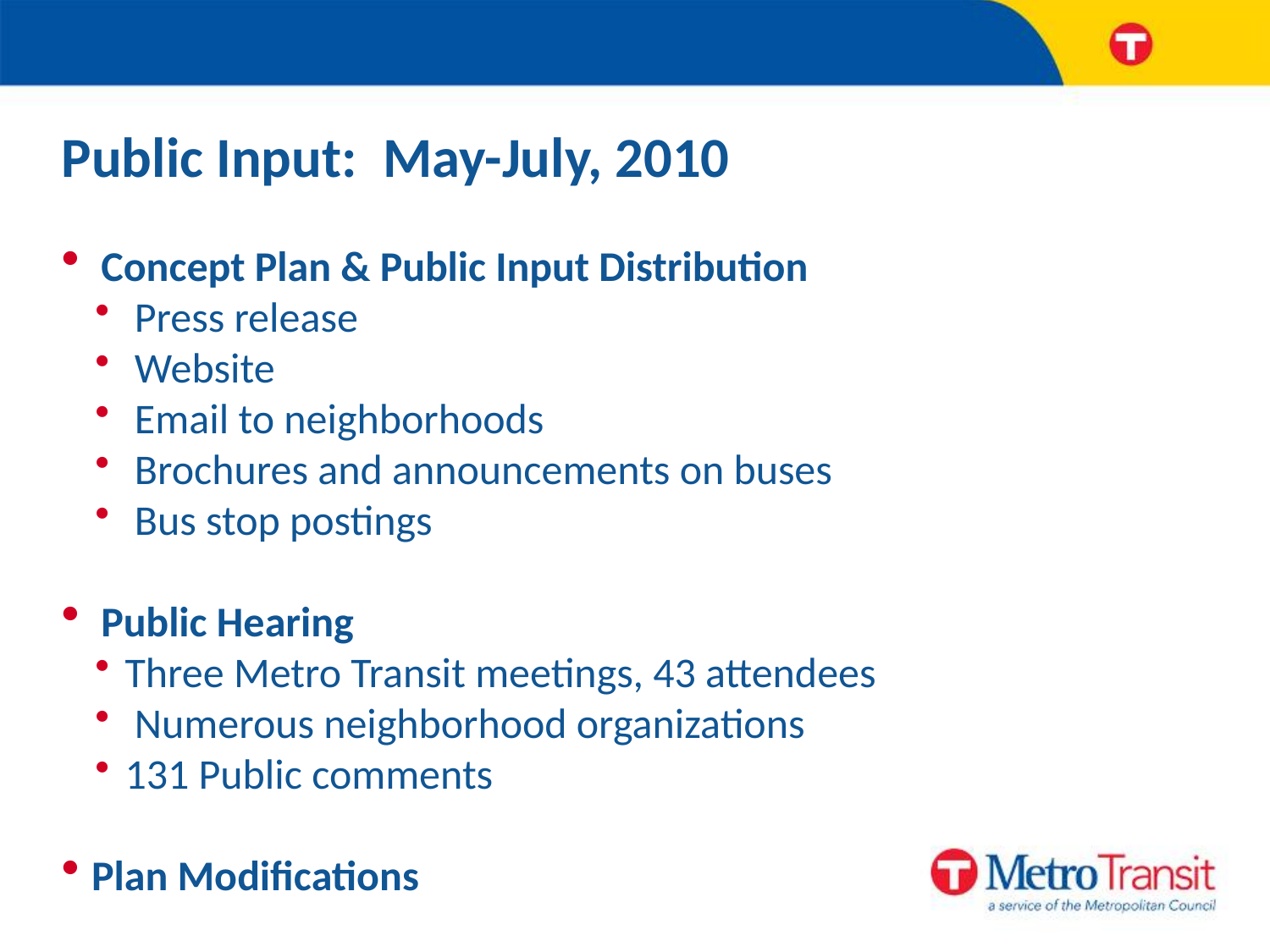

Public Input:  May-July, 2010

 Concept Plan & Public Input Distribution
 Press release
 Website
 Email to neighborhoods
 Brochures and announcements on buses
 Bus stop postings
 Public Hearing
Three Metro Transit meetings, 43 attendees
 Numerous neighborhood organizations
131 Public comments

Plan Modifications